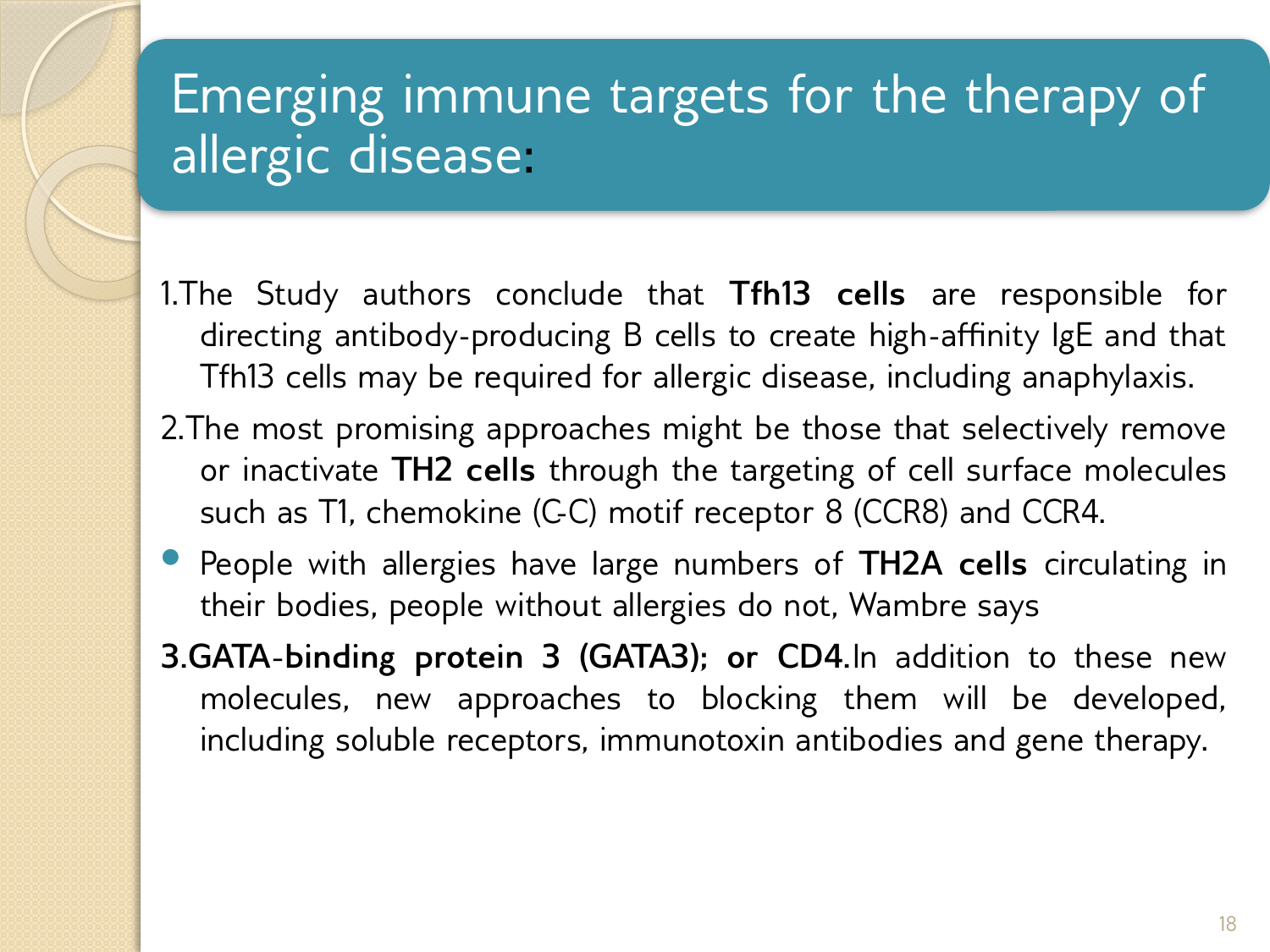

Emerging immune targets for the therapy of allergic disease:
1.The Study authors conclude that Tfh13 cells are responsible for directing antibody-producing B cells to create high-affinity IgE and that Tfh13 cells may be required for allergic disease, including anaphylaxis.
2.The most promising approaches might be those that selectively remove or inactivate TH2 cells through the targeting of cell surface molecules such as T1, chemokine (C-C) motif receptor 8 (CCR8) and CCR4.
People with allergies have large numbers of TH2A cells circulating in their bodies, people without allergies do not, Wambre says
3.GATA-binding protein 3 (GATA3); or CD4.In addition to these new molecules, new approaches to blocking them will be developed, including soluble receptors, immunotoxin antibodies and gene therapy.

18